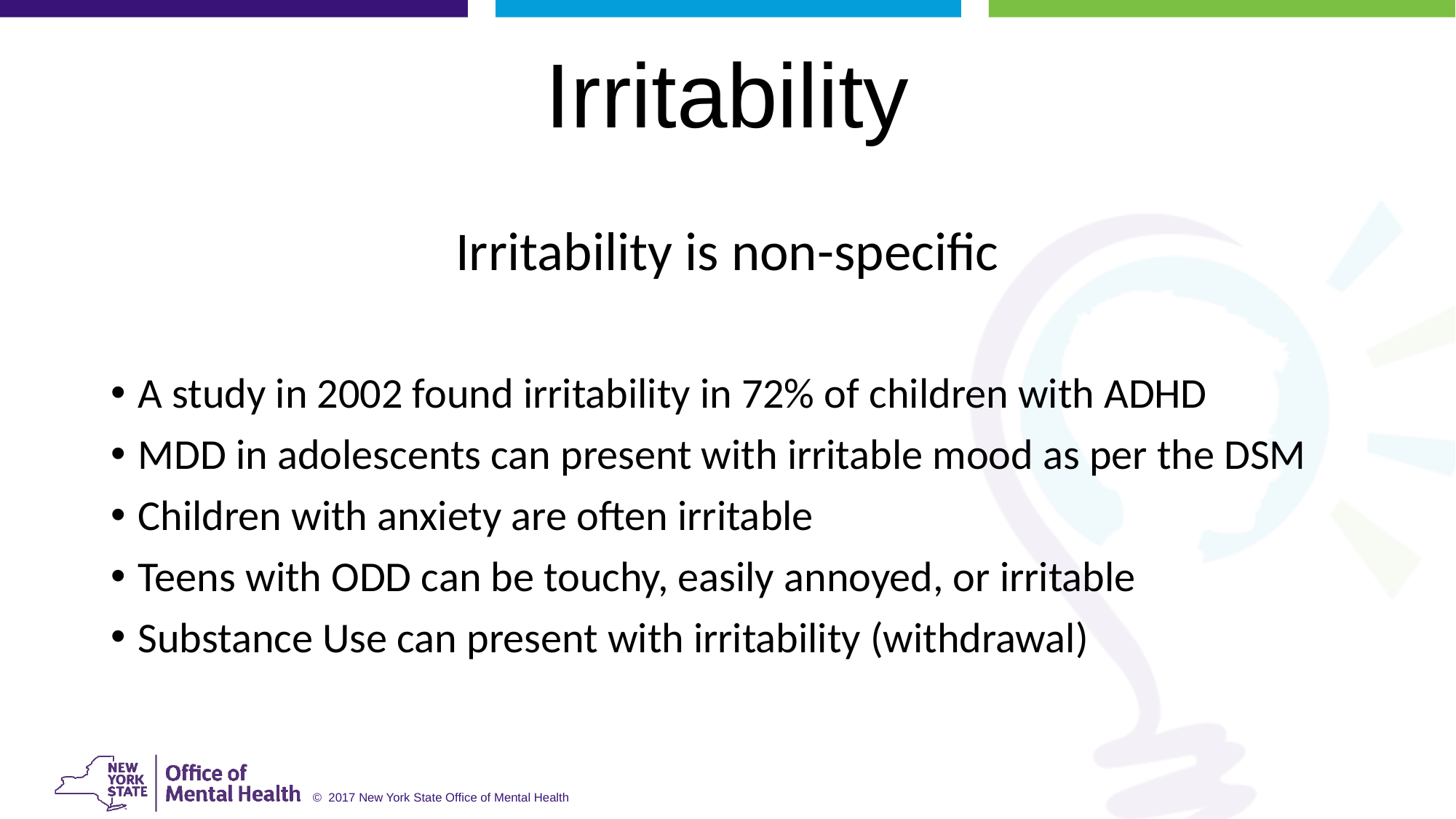

# Irritability
Irritability is non-specific

A study in 2002 found irritability in 72% of children with ADHD
MDD in adolescents can present with irritable mood as per the DSM
Children with anxiety are often irritable
Teens with ODD can be touchy, easily annoyed, or irritable
Substance Use can present with irritability (withdrawal)